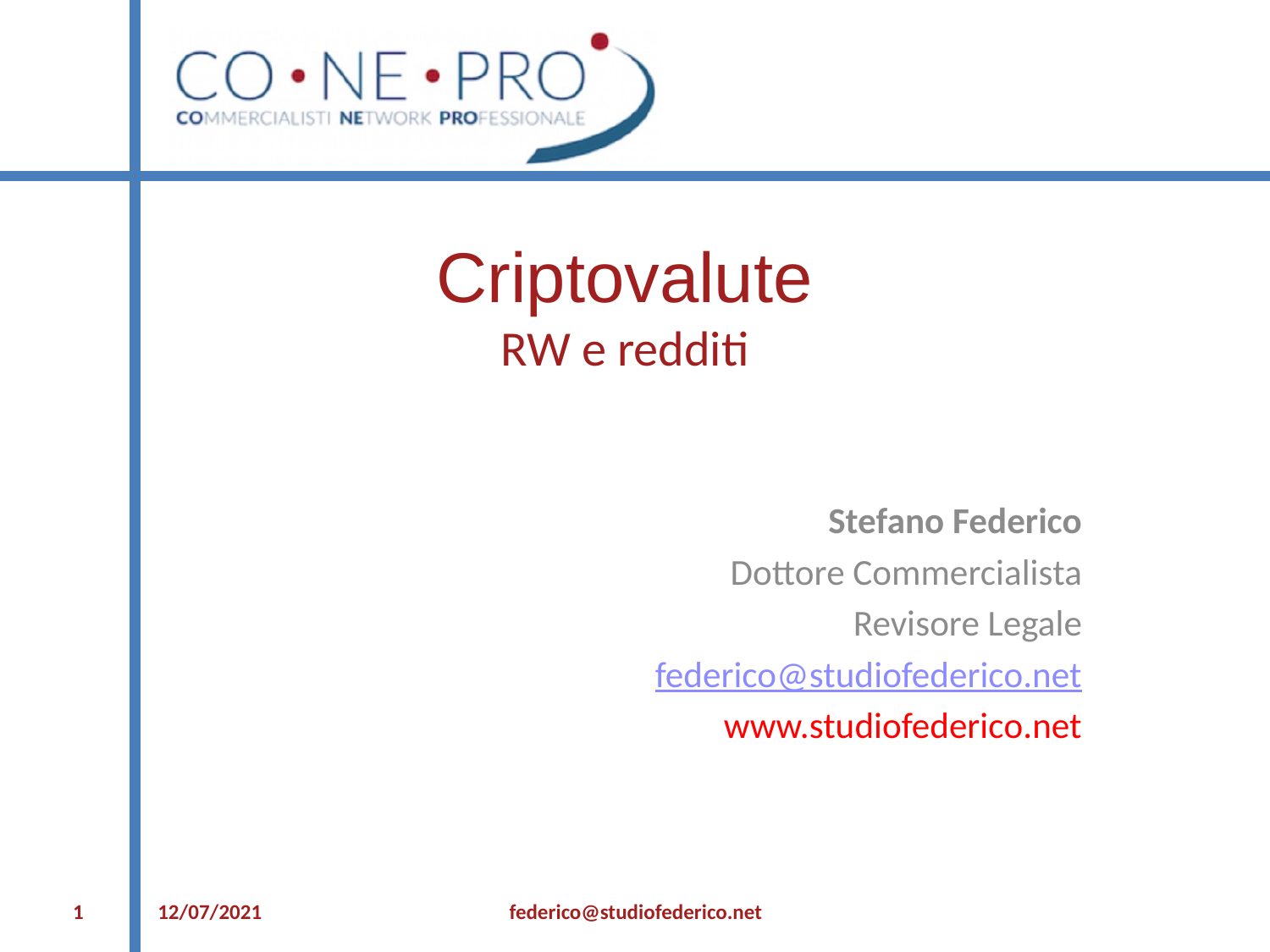

# Criptovalute RW e redditi

Stefano Federico
Dottore Commercialista
Revisore Legale
 federico@studiofederico.net
www.studiofederico.net

1
12/07/2021
federico@studiofederico.net